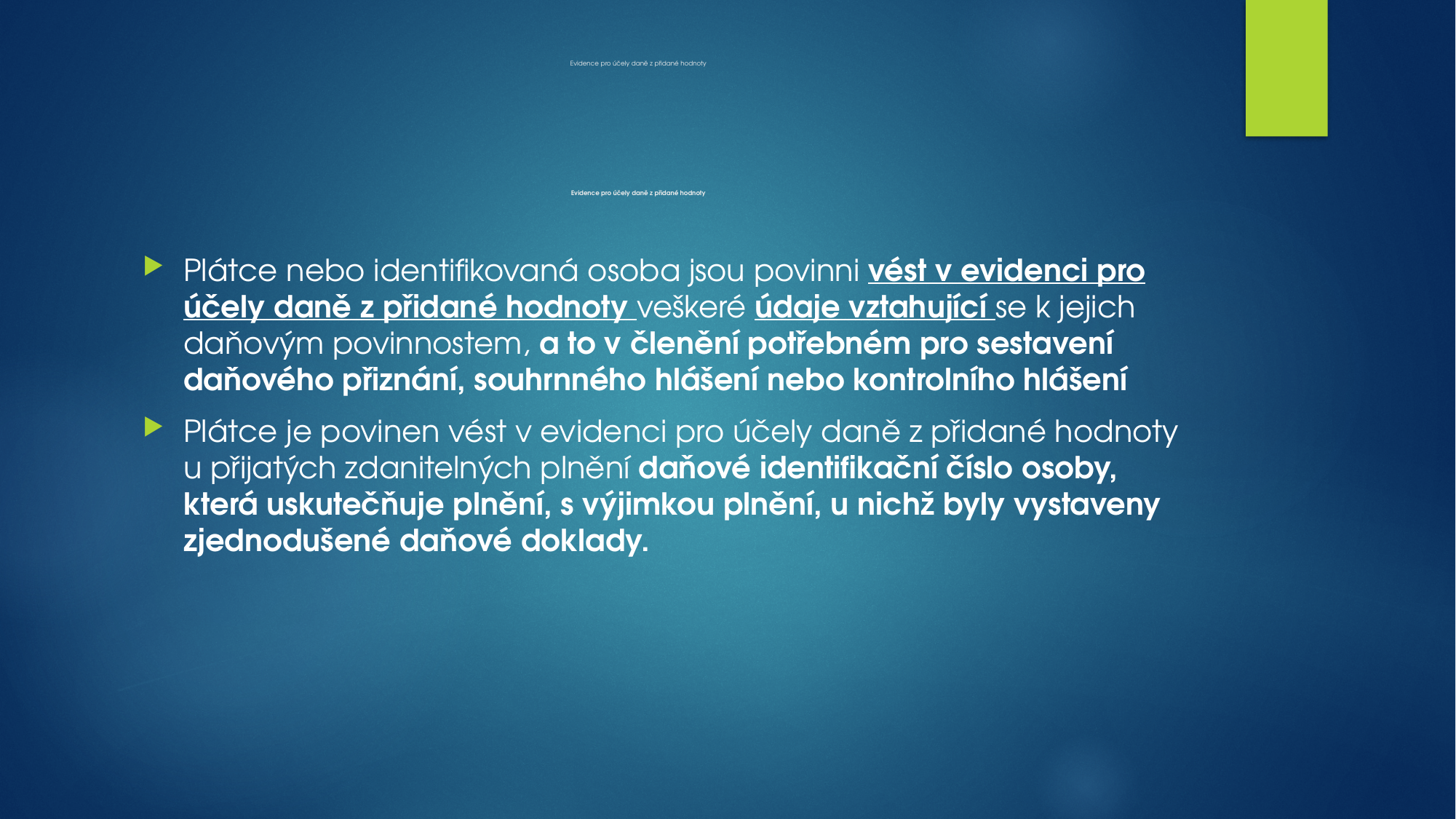

# Evidence pro účely daně z přidané hodnoty Evidence pro účely daně z přidané hodnoty
Plátce nebo identifikovaná osoba jsou povinni vést v evidenci pro účely daně z přidané hodnoty veškeré údaje vztahující se k jejich daňovým povinnostem, a to v členění potřebném pro sestavení daňového přiznání, souhrnného hlášení nebo kontrolního hlášení
Plátce je povinen vést v evidenci pro účely daně z přidané hodnoty u přijatých zdanitelných plnění daňové identifikační číslo osoby, která uskutečňuje plnění, s výjimkou plnění, u nichž byly vystaveny zjednodušené daňové doklady.